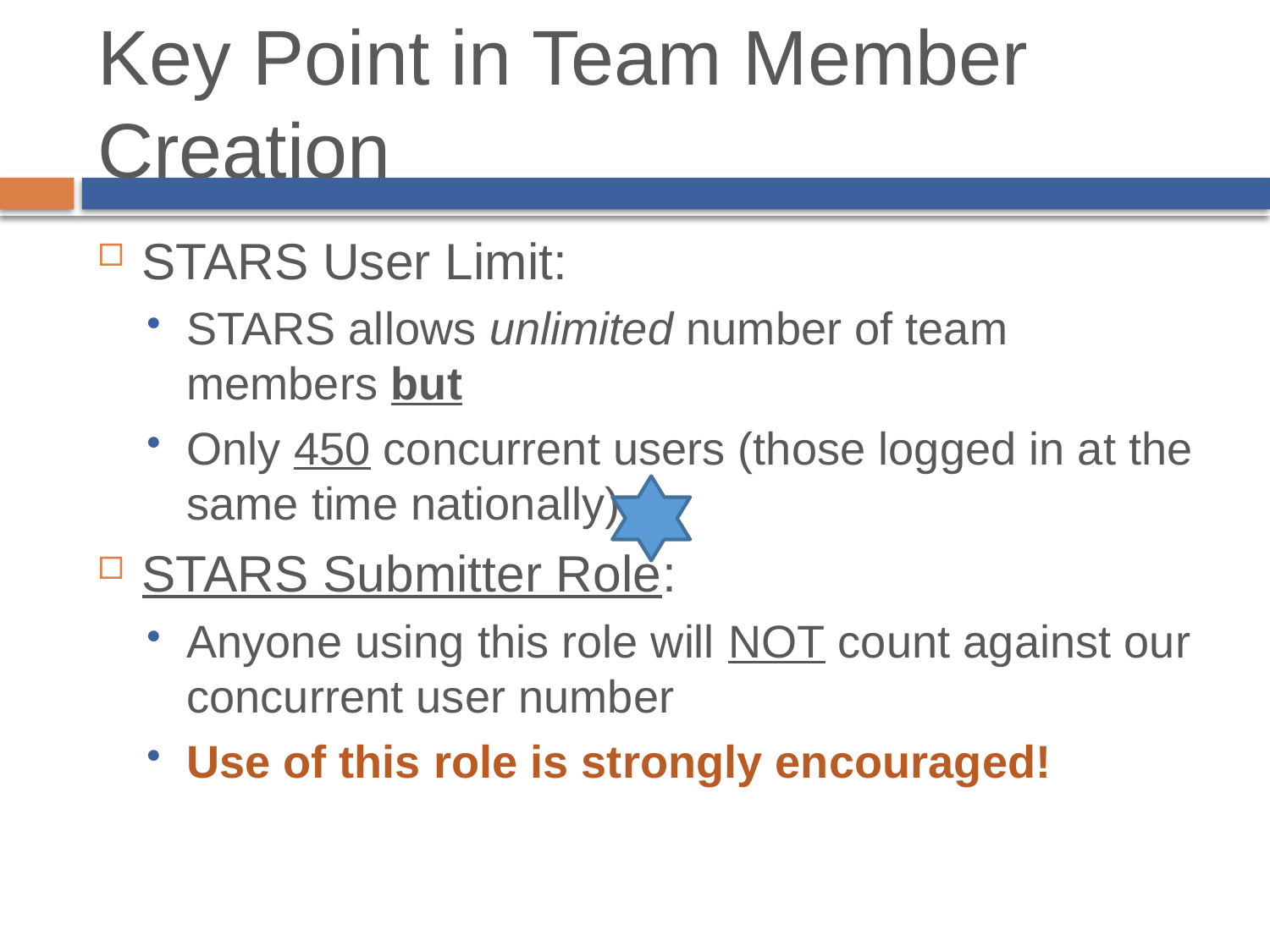

# Key Point in Team Member Creation
STARS User Limit:
STARS allows unlimited number of team members but
Only 450 concurrent users (those logged in at the same time nationally)
STARS Submitter Role:
Anyone using this role will NOT count against our concurrent user number
Use of this role is strongly encouraged!